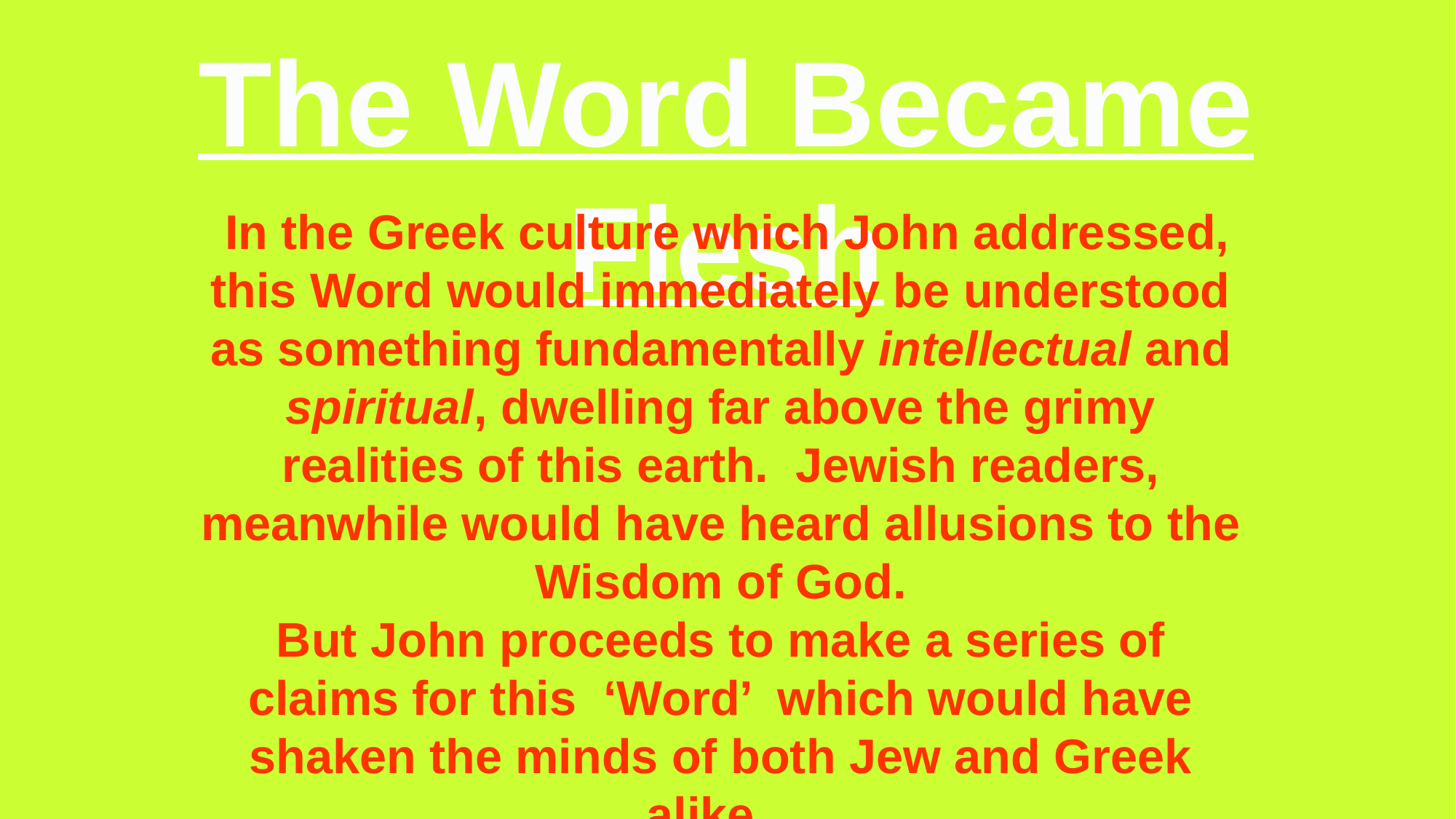

The Word Became Flesh
 In the Greek culture which John addressed, this Word would immediately be understood as something fundamentally intellectual and spiritual, dwelling far above the grimy realities of this earth.  Jewish readers, meanwhile would have heard allusions to the Wisdom of God.
But John proceeds to make a series of claims for this  ‘Word’  which would have shaken the minds of both Jew and Greek alike.